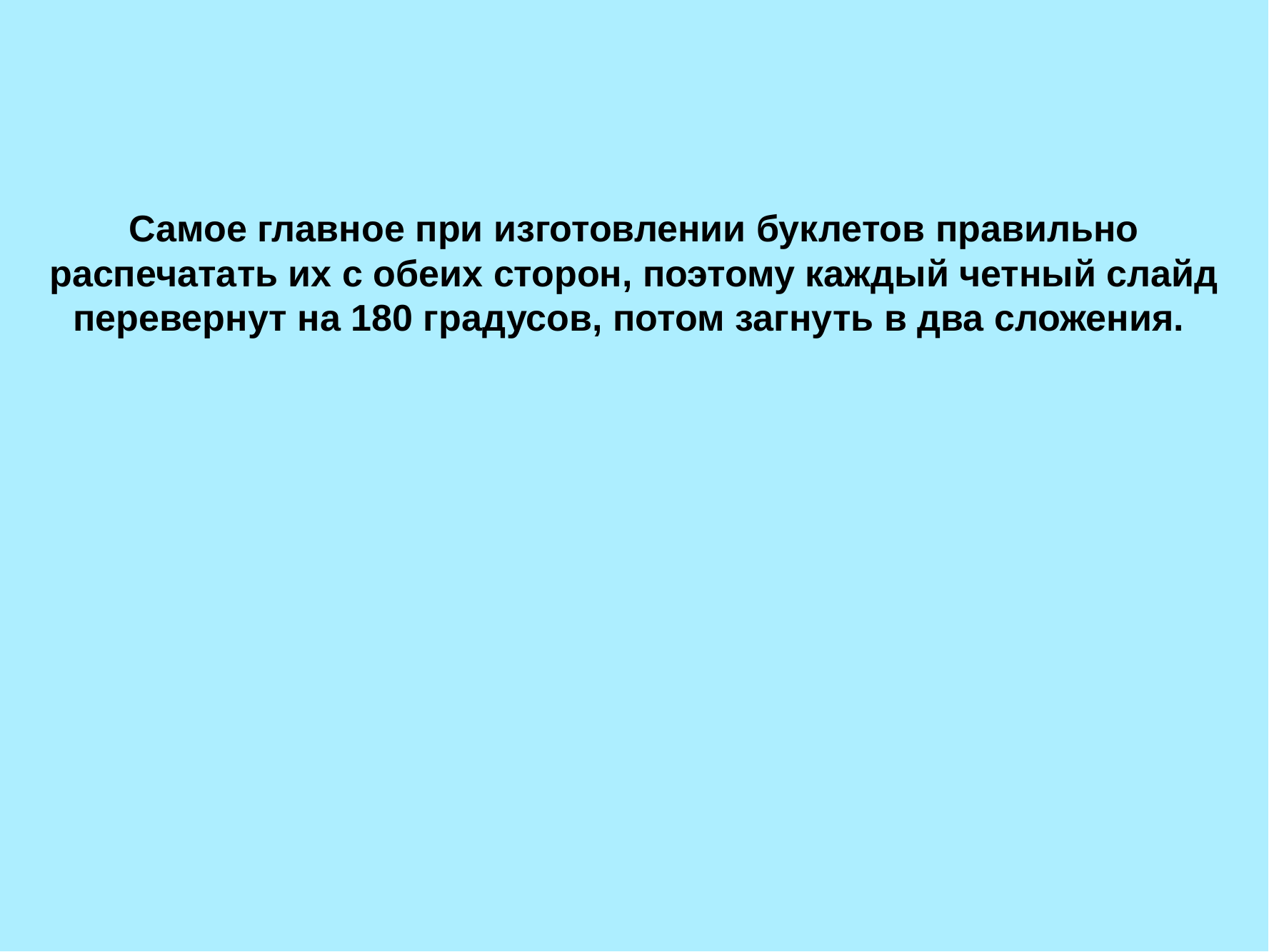

Самое главное при изготовлении буклетов правильно распечатать их с обеих сторон, поэтому каждый четный слайд перевернут на 180 градусов, потом загнуть в два сложения.